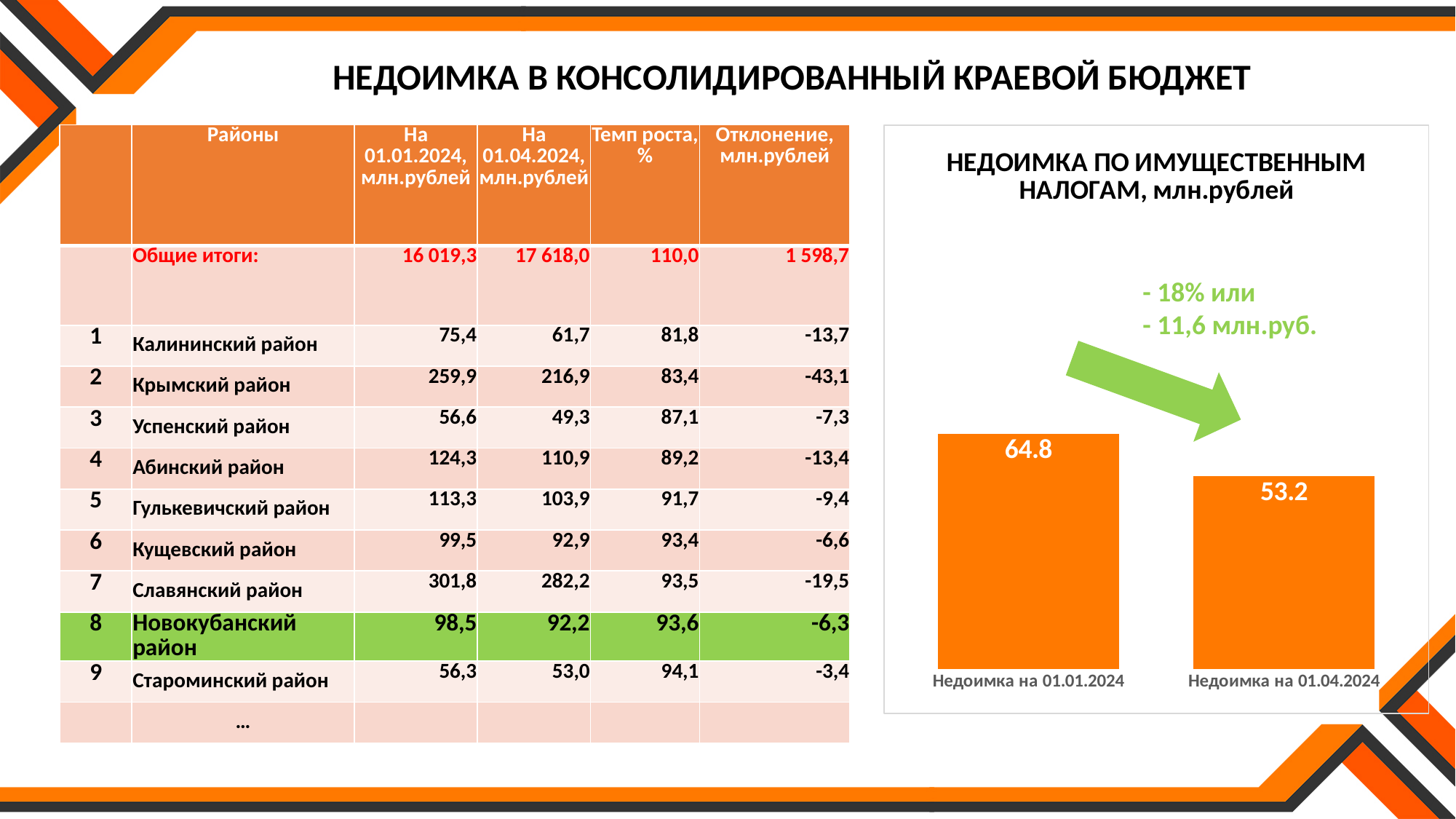

НЕДОИМКА В КОНСОЛИДИРОВАННЫЙ КРАЕВОЙ БЮДЖЕТ
|  | Районы | На 01.01.2024, млн.рублей | На 01.04.2024, млн.рублей | Темп роста, % | Отклонение, млн.рублей |
| --- | --- | --- | --- | --- | --- |
|  | Общие итоги: | 16 019,3 | 17 618,0 | 110,0 | 1 598,7 |
| 1 | Калининский район | 75,4 | 61,7 | 81,8 | -13,7 |
| 2 | Крымский район | 259,9 | 216,9 | 83,4 | -43,1 |
| 3 | Успенский район | 56,6 | 49,3 | 87,1 | -7,3 |
| 4 | Абинский район | 124,3 | 110,9 | 89,2 | -13,4 |
| 5 | Гулькевичский район | 113,3 | 103,9 | 91,7 | -9,4 |
| 6 | Кущевский район | 99,5 | 92,9 | 93,4 | -6,6 |
| 7 | Славянский район | 301,8 | 282,2 | 93,5 | -19,5 |
| 8 | Новокубанский район | 98,5 | 92,2 | 93,6 | -6,3 |
| 9 | Староминский район | 56,3 | 53,0 | 94,1 | -3,4 |
|  | … |  |  |  |  |

### Chart: НЕДОИМКА ПО ИМУЩЕСТВЕННЫМ НАЛОГАМ, млн.рублей

| Category | НЕДОИМКА ПО ИМУЩЕСТВЕННЫМ НАЛОГАМ, млн.рублей |
|---|---|
| Недоимка на 01.01.2024 | 64.8 |
| Недоимка на 01.04.2024 | 53.2 |
- 18% или
- 11,6 млн.руб.